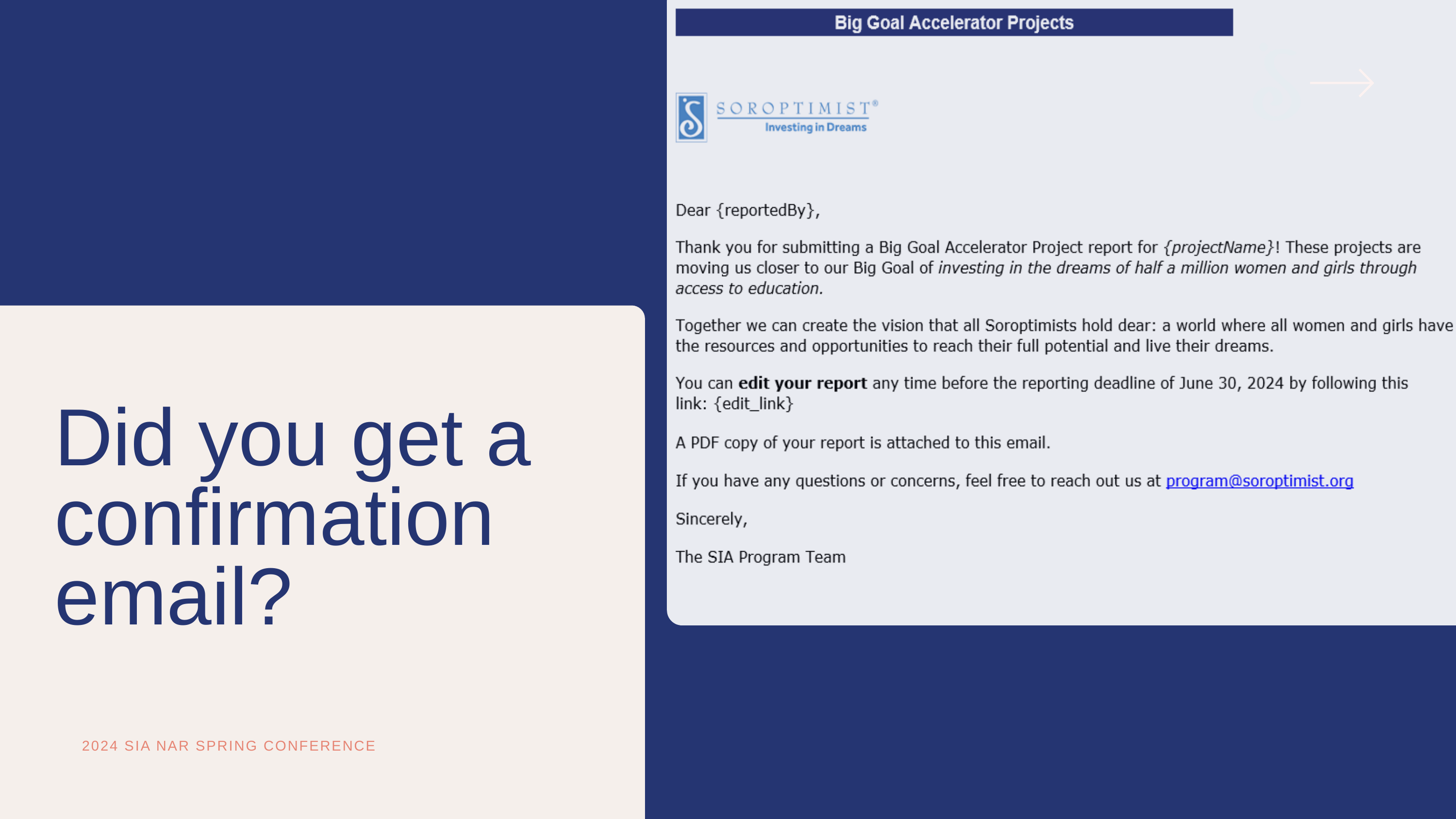

Did you get a confirmation email?
2024 SIA NAR SPRING CONFERENCE